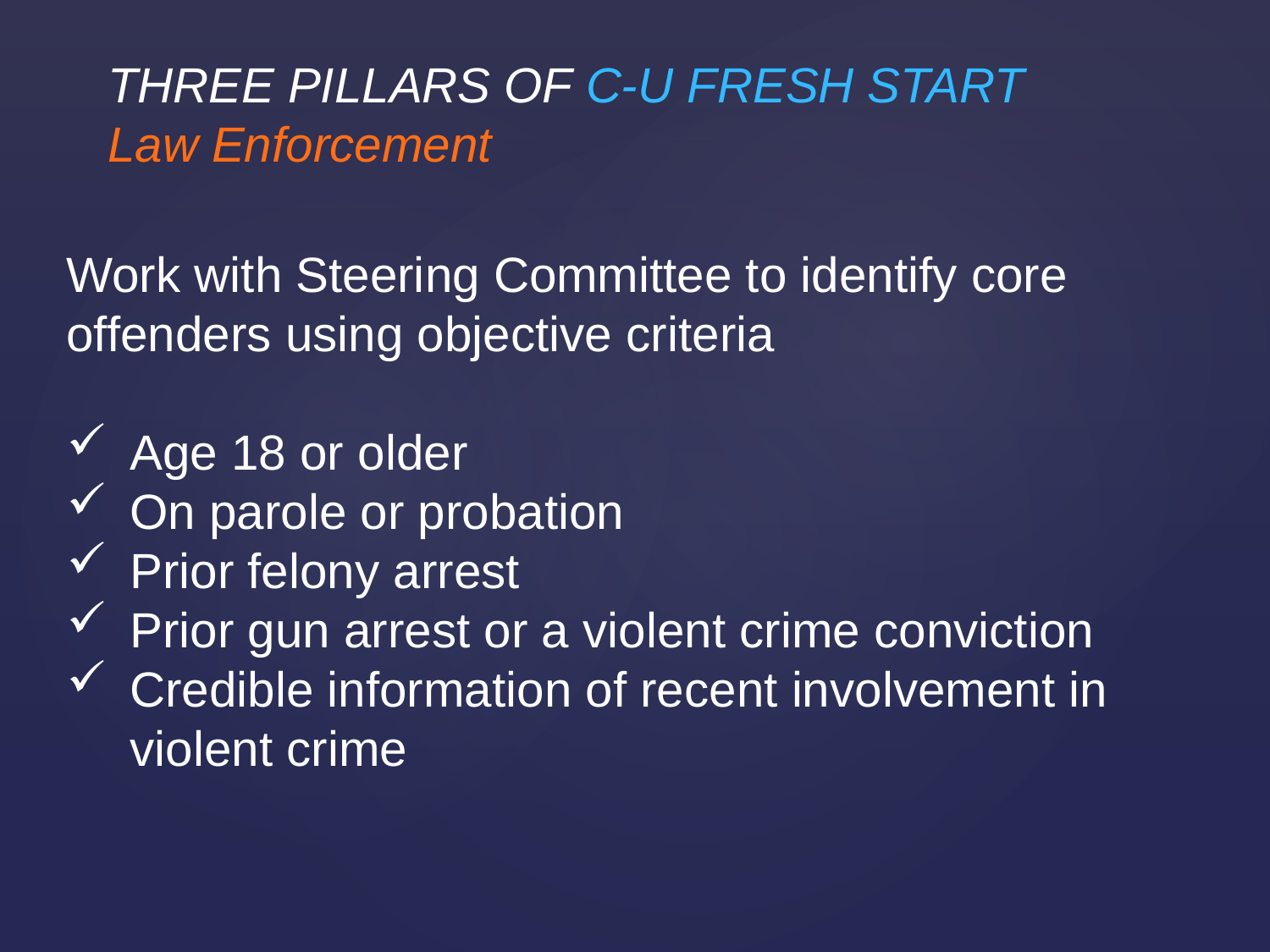

THREE PILLARS OF C-U FRESH START
Law Enforcement
Work with Steering Committee to identify core offenders using objective criteria

Age 18 or older
On parole or probation
Prior felony arrest
Prior gun arrest or a violent crime conviction
Credible information of recent involvement in violent crime